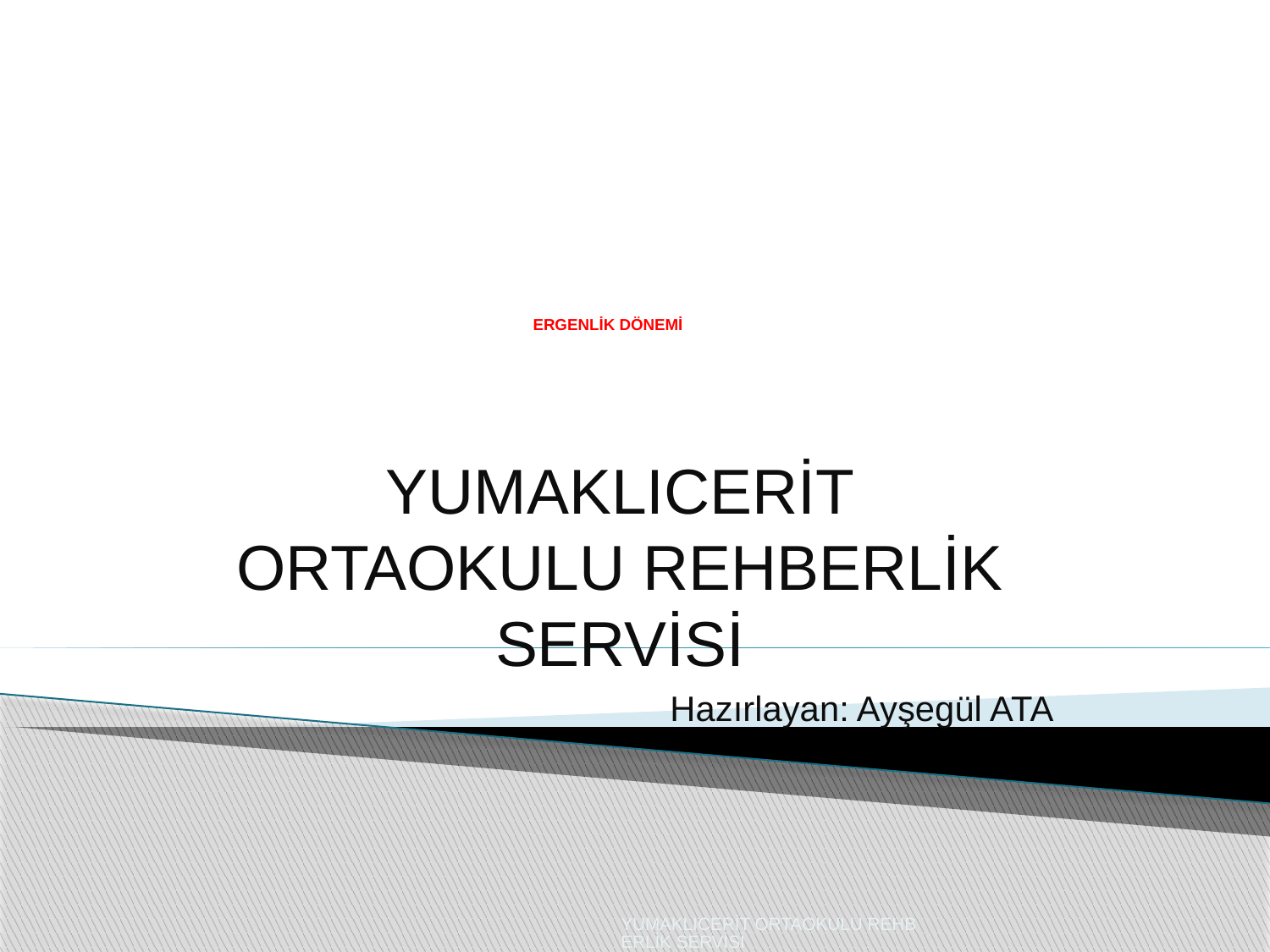

# ERGENLİK DÖNEMİ
YUMAKLICERİT ORTAOKULU REHBERLİK SERVİSİ
Hazırlayan: Ayşegül ATA
YUMAKLICERİT ORTAOKULU REHBERLİK SERVİSİ